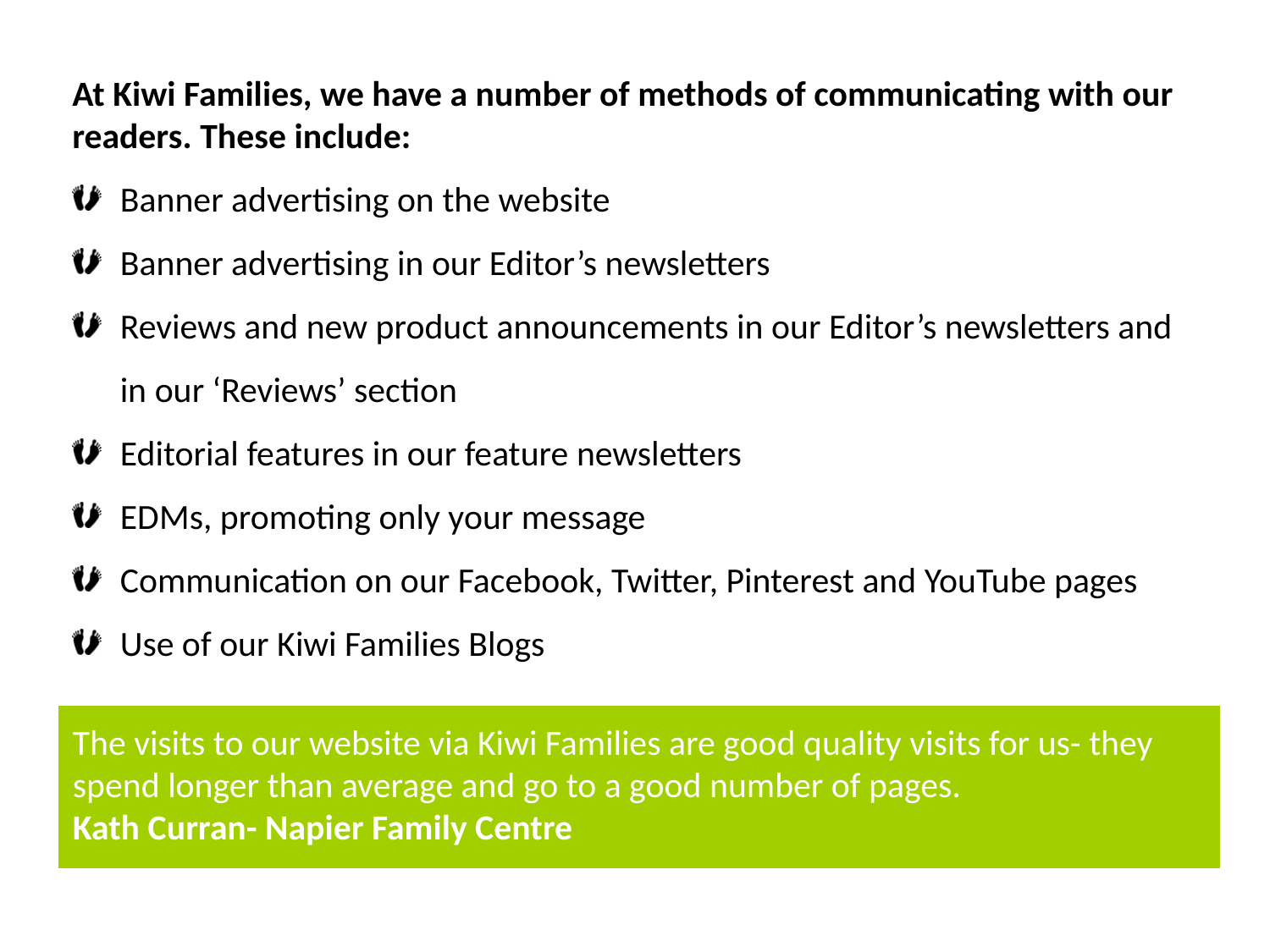

At Kiwi Families, we have a number of methods of communicating with our readers. These include:
Banner advertising on the website
Banner advertising in our Editor’s newsletters
Reviews and new product announcements in our Editor’s  newsletters and in our ‘Reviews’ section
Editorial features in our feature newsletters
EDMs, promoting only your message
Communication on our Facebook, Twitter, Pinterest and YouTube pages
Use of our Kiwi Families Blogs
The visits to our website via Kiwi Families are good quality visits for us- they spend longer than average and go to a good number of pages.
Kath Curran- Napier Family Centre